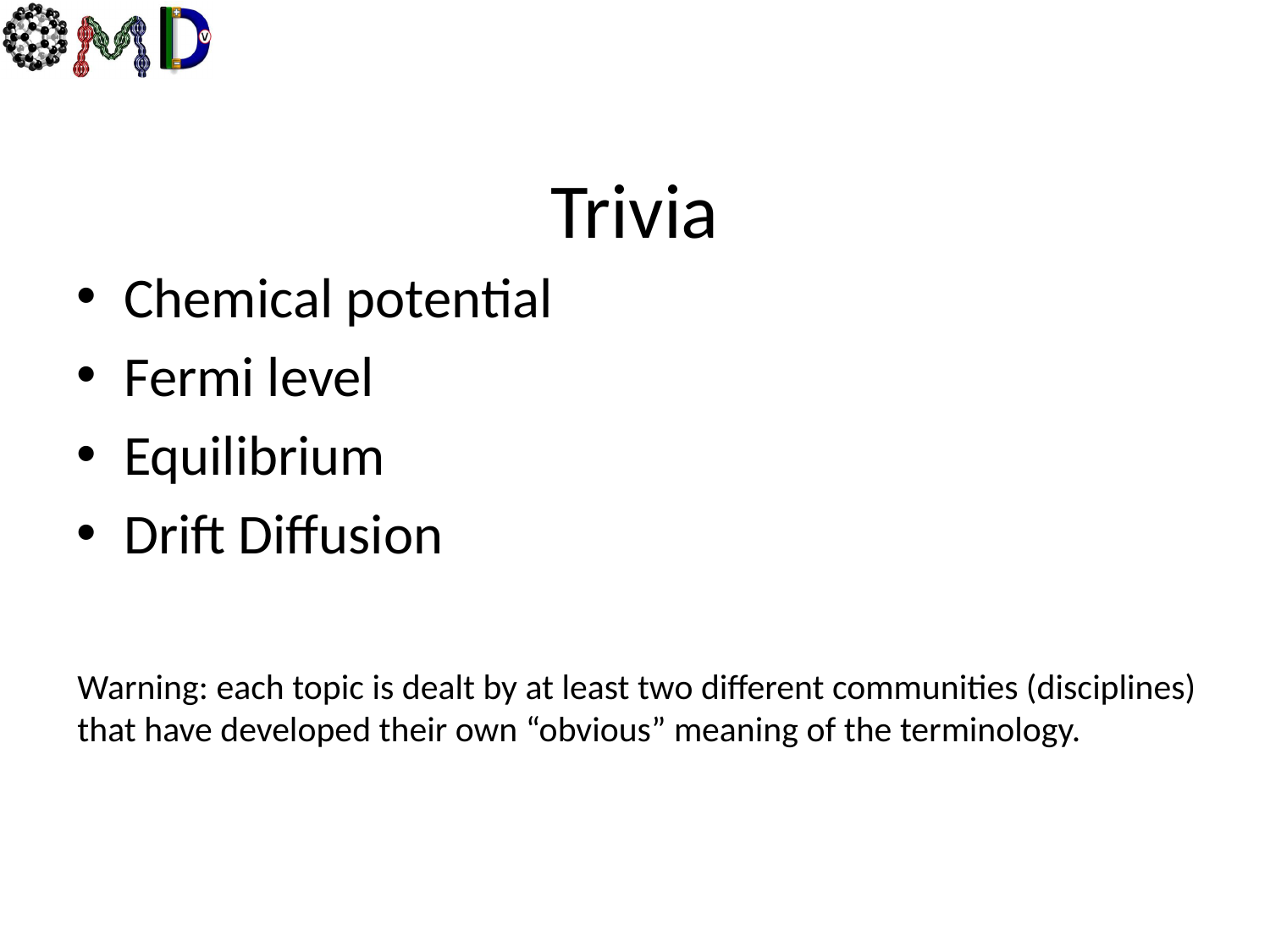

# Trivia
Chemical potential
Fermi level
Equilibrium
Drift Diffusion
Warning: each topic is dealt by at least two different communities (disciplines) that have developed their own “obvious” meaning of the terminology.